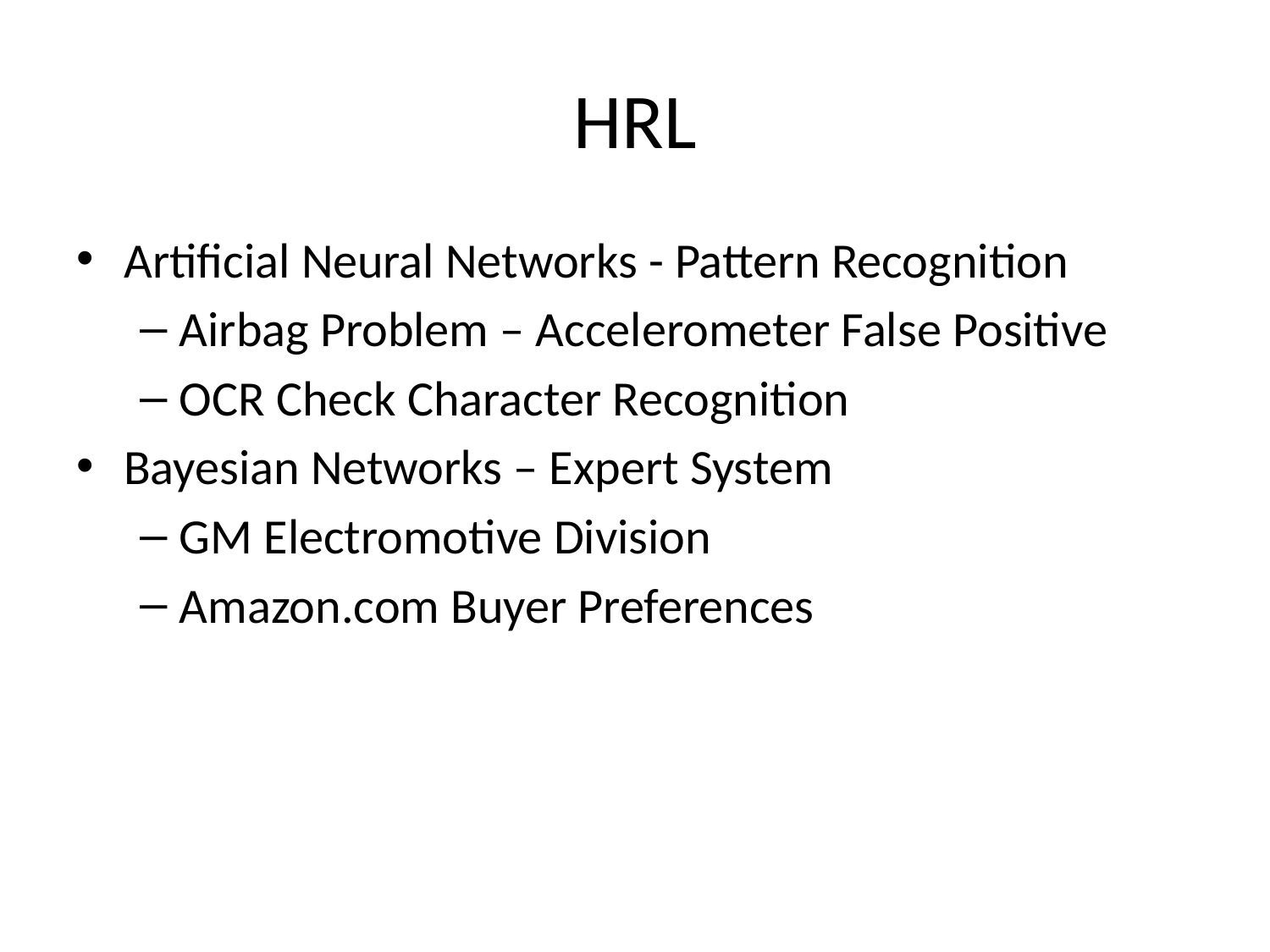

# HRL
Artificial Neural Networks - Pattern Recognition
Airbag Problem – Accelerometer False Positive
OCR Check Character Recognition
Bayesian Networks – Expert System
GM Electromotive Division
Amazon.com Buyer Preferences